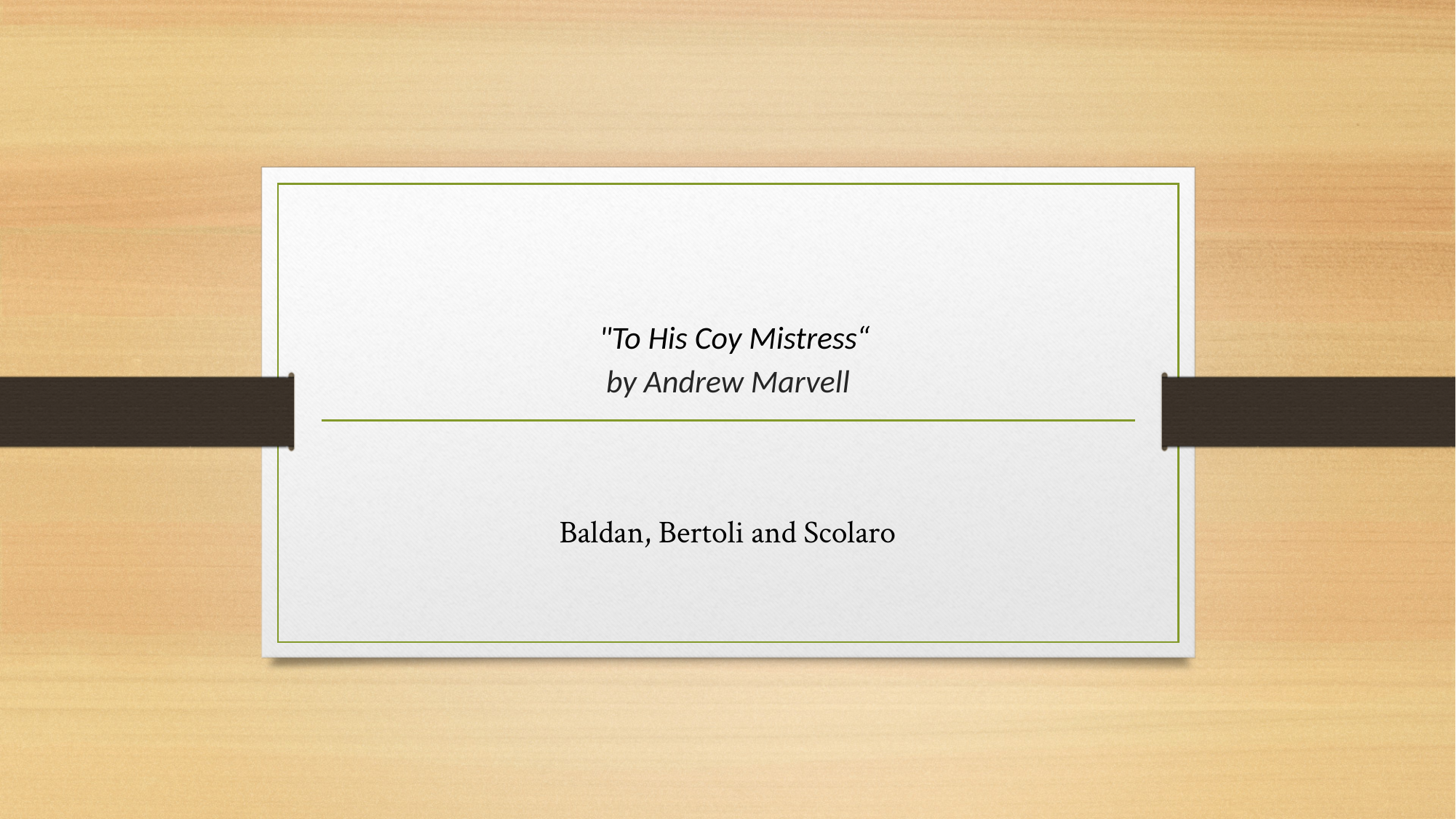

# "To His Coy Mistress“ by Andrew Marvell
Baldan, Bertoli and Scolaro